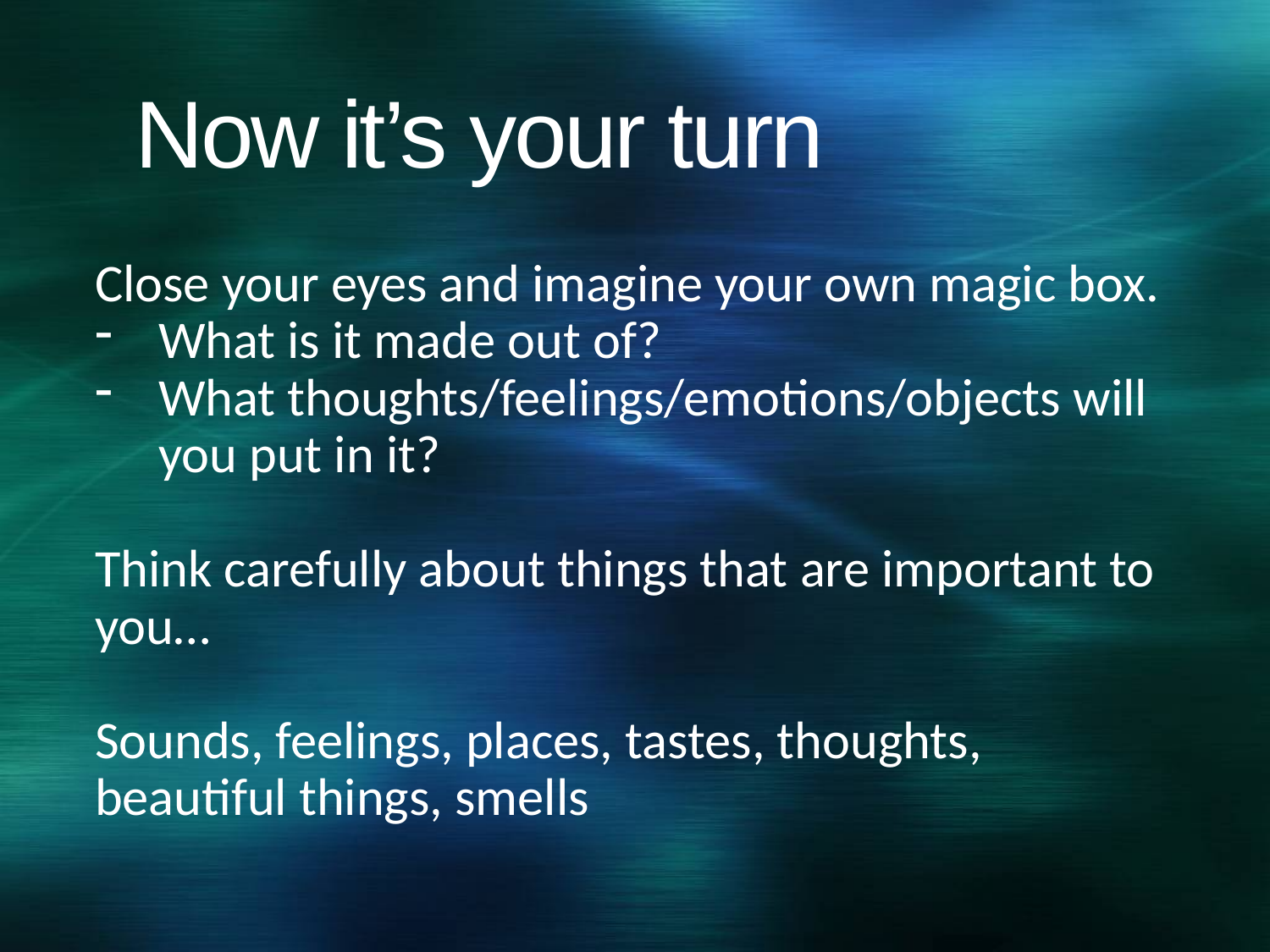

# Now it’s your turn
Close your eyes and imagine your own magic box.
What is it made out of?
What thoughts/feelings/emotions/objects will you put in it?

Think carefully about things that are important to you…

Sounds, feelings, places, tastes, thoughts,  beautiful things, smells